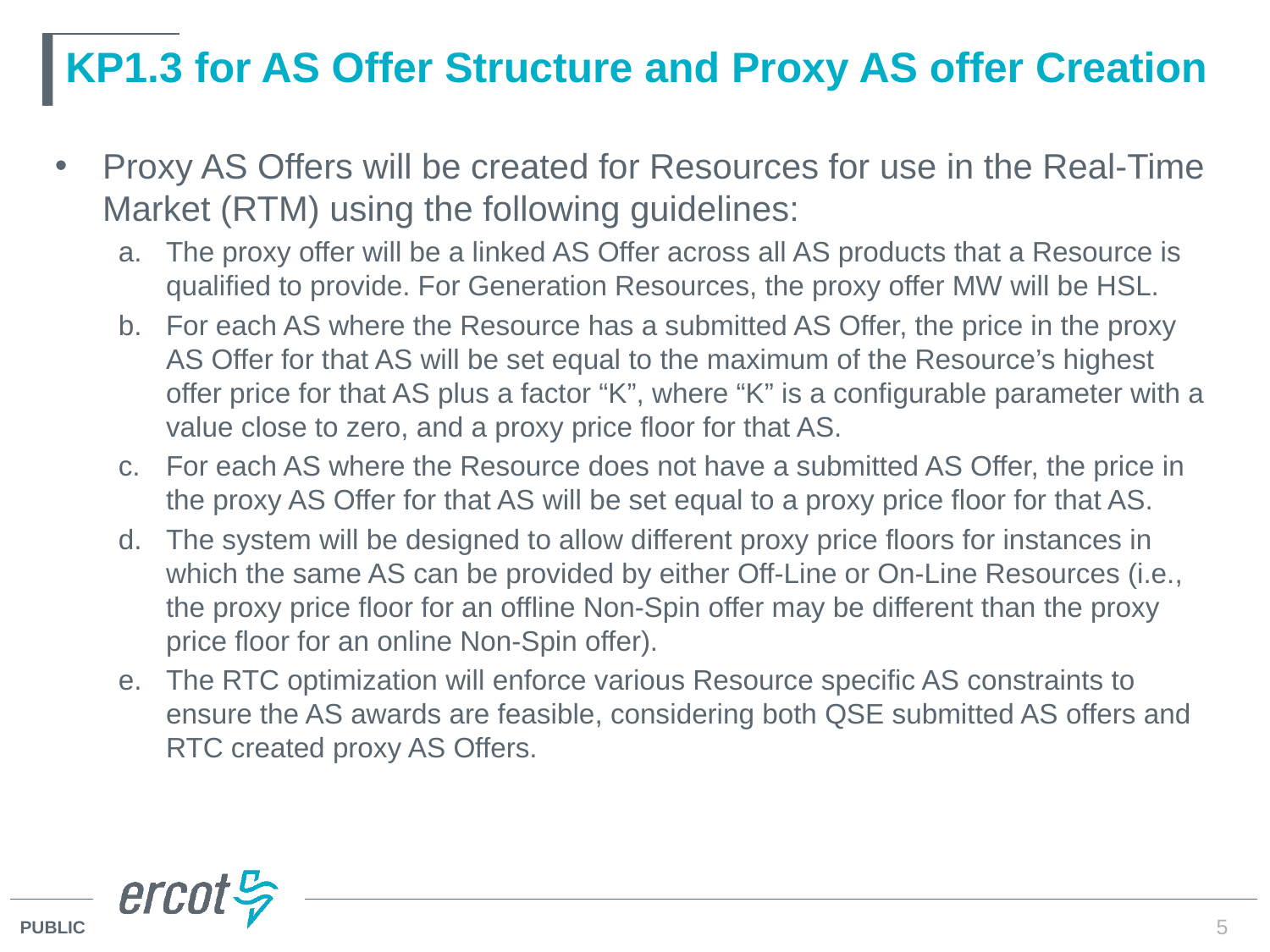

# KP1.3 for AS Offer Structure and Proxy AS offer Creation
Proxy AS Offers will be created for Resources for use in the Real-Time Market (RTM) using the following guidelines:
The proxy offer will be a linked AS Offer across all AS products that a Resource is qualified to provide. For Generation Resources, the proxy offer MW will be HSL.
For each AS where the Resource has a submitted AS Offer, the price in the proxy AS Offer for that AS will be set equal to the maximum of the Resource’s highest offer price for that AS plus a factor “K”, where “K” is a configurable parameter with a value close to zero, and a proxy price floor for that AS.
For each AS where the Resource does not have a submitted AS Offer, the price in the proxy AS Offer for that AS will be set equal to a proxy price floor for that AS.
The system will be designed to allow different proxy price floors for instances in which the same AS can be provided by either Off-Line or On-Line Resources (i.e., the proxy price floor for an offline Non-Spin offer may be different than the proxy price floor for an online Non-Spin offer).
The RTC optimization will enforce various Resource specific AS constraints to ensure the AS awards are feasible, considering both QSE submitted AS offers and RTC created proxy AS Offers.

5